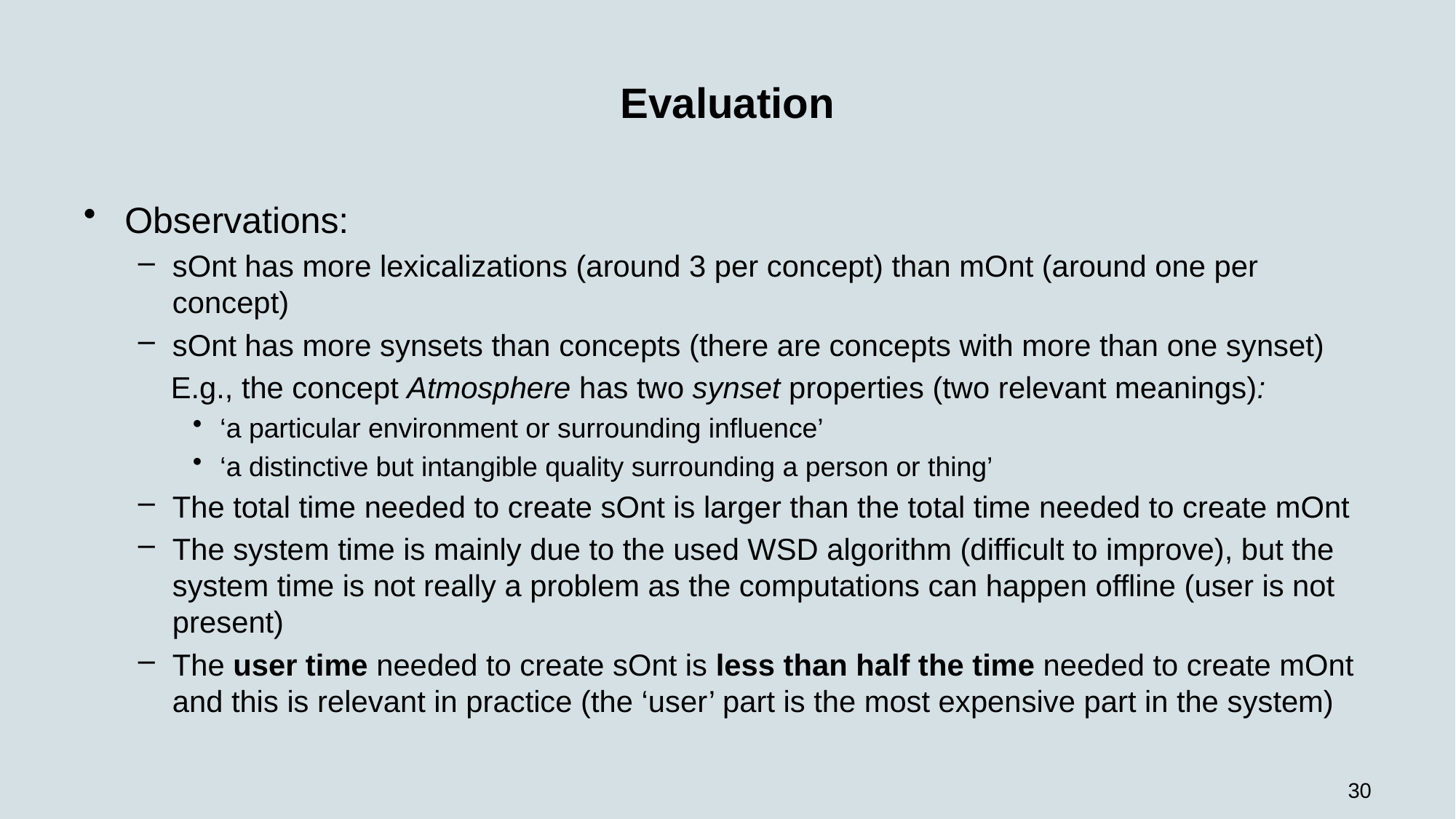

# Evaluation
Observations:
sOnt has more lexicalizations (around 3 per concept) than mOnt (around one per concept)
sOnt has more synsets than concepts (there are concepts with more than one synset)
    E.g., the concept Atmosphere has two synset properties (two relevant meanings):
‘a particular environment or surrounding influence’
‘a distinctive but intangible quality surrounding a person or thing’
The total time needed to create sOnt is larger than the total time needed to create mOnt
The system time is mainly due to the used WSD algorithm (difficult to improve), but the system time is not really a problem as the computations can happen offline (user is not present)
The user time needed to create sOnt is less than half the time needed to create mOnt and this is relevant in practice (the ‘user’ part is the most expensive part in the system)

30